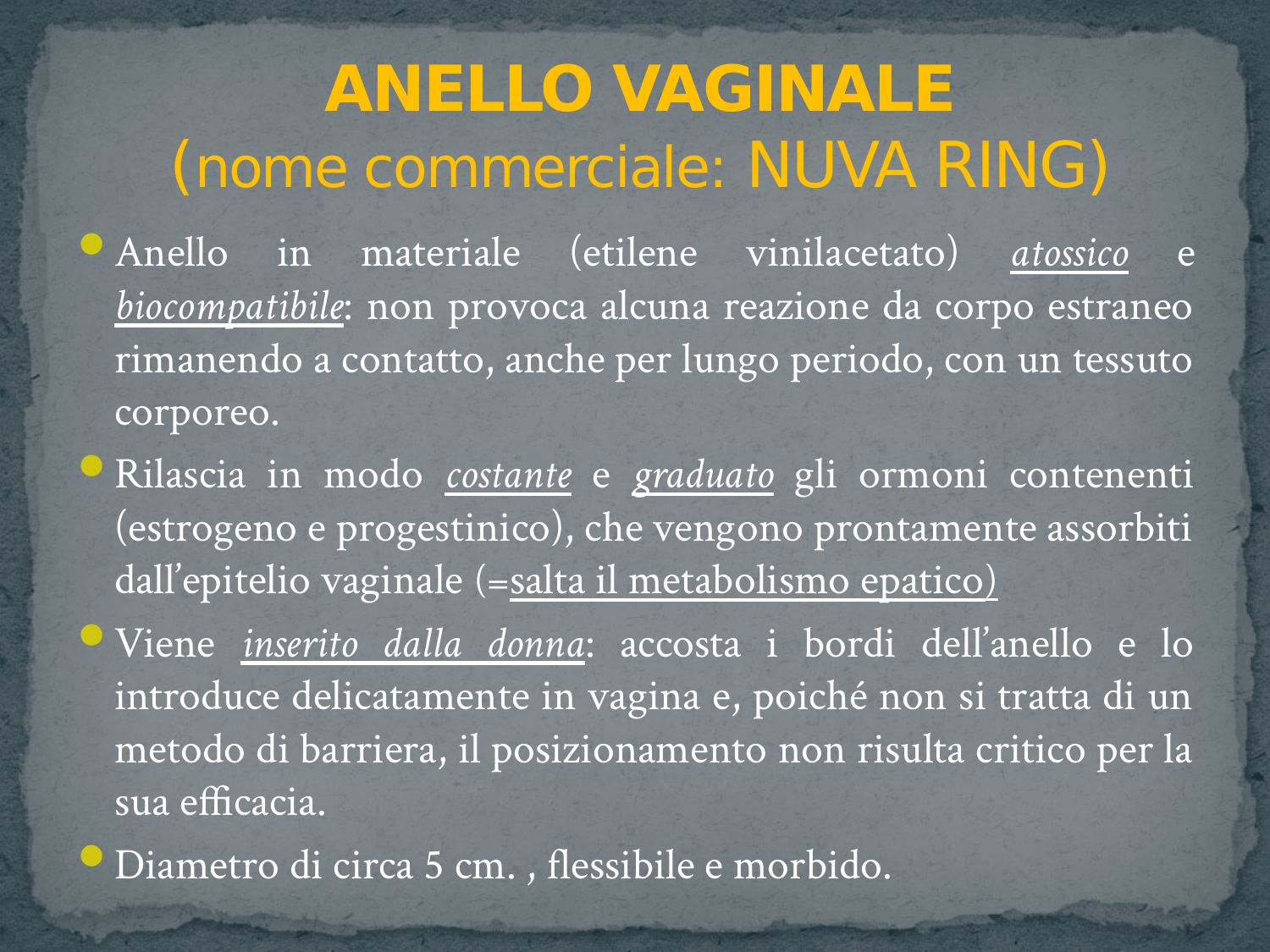

# ANELLO VAGINALE (nome commerciale: NUVA RING)
Anello in materiale (etilene vinilacetato) atossico e biocompatibile: non provoca alcuna reazione da corpo estraneo rimanendo a contatto, anche per lungo periodo, con un tessuto corporeo.
Rilascia in modo costante e graduato gli ormoni contenenti (estrogeno e progestinico), che vengono prontamente assorbiti dall’epitelio vaginale (=salta il metabolismo epatico)
Viene inserito dalla donna: accosta i bordi dell’anello e lo introduce delicatamente in vagina e, poiché non si tratta di un metodo di barriera, il posizionamento non risulta critico per la sua efficacia.
Diametro di circa 5 cm. , flessibile e morbido.